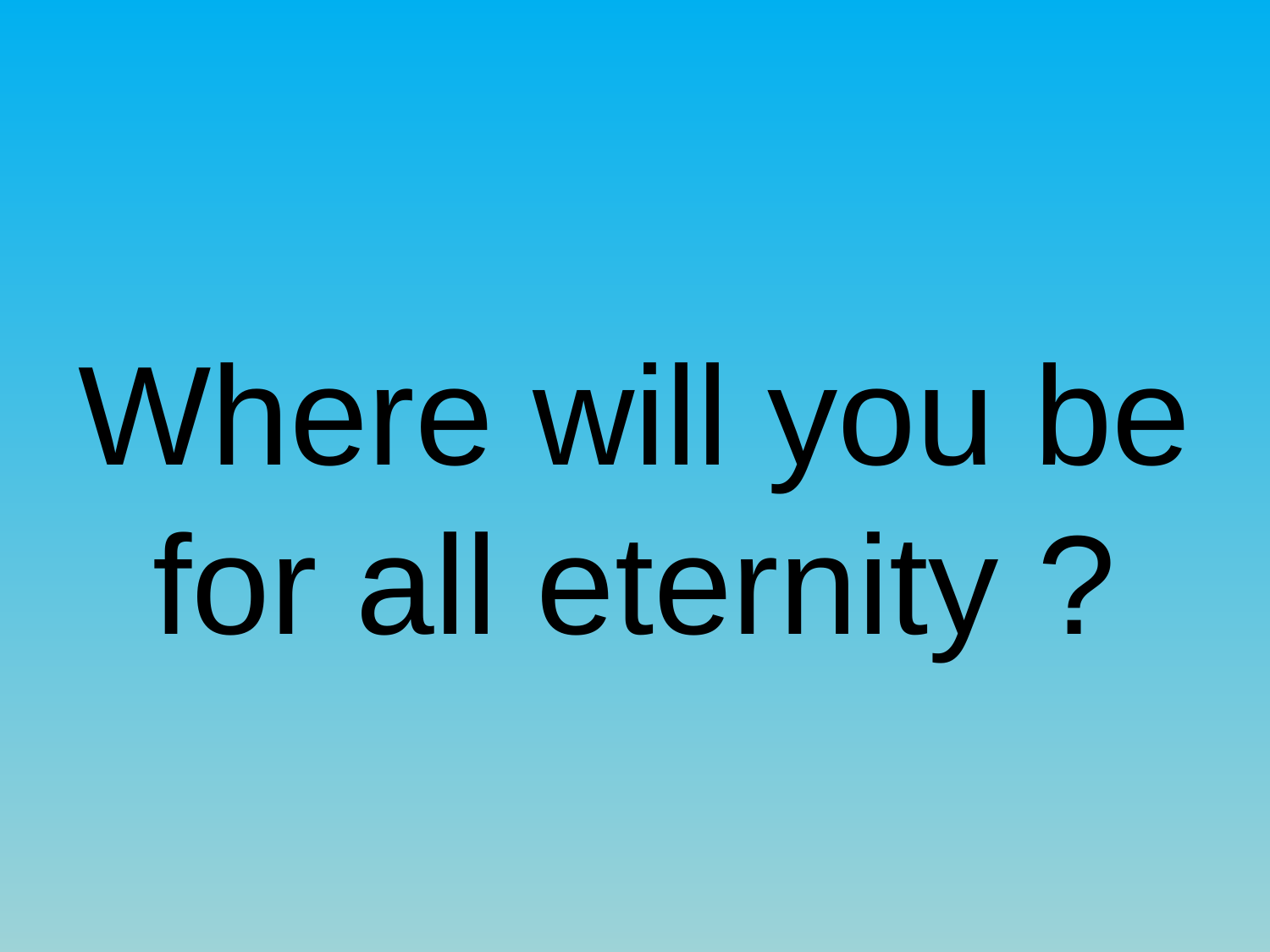

Where will you be for all eternity ?